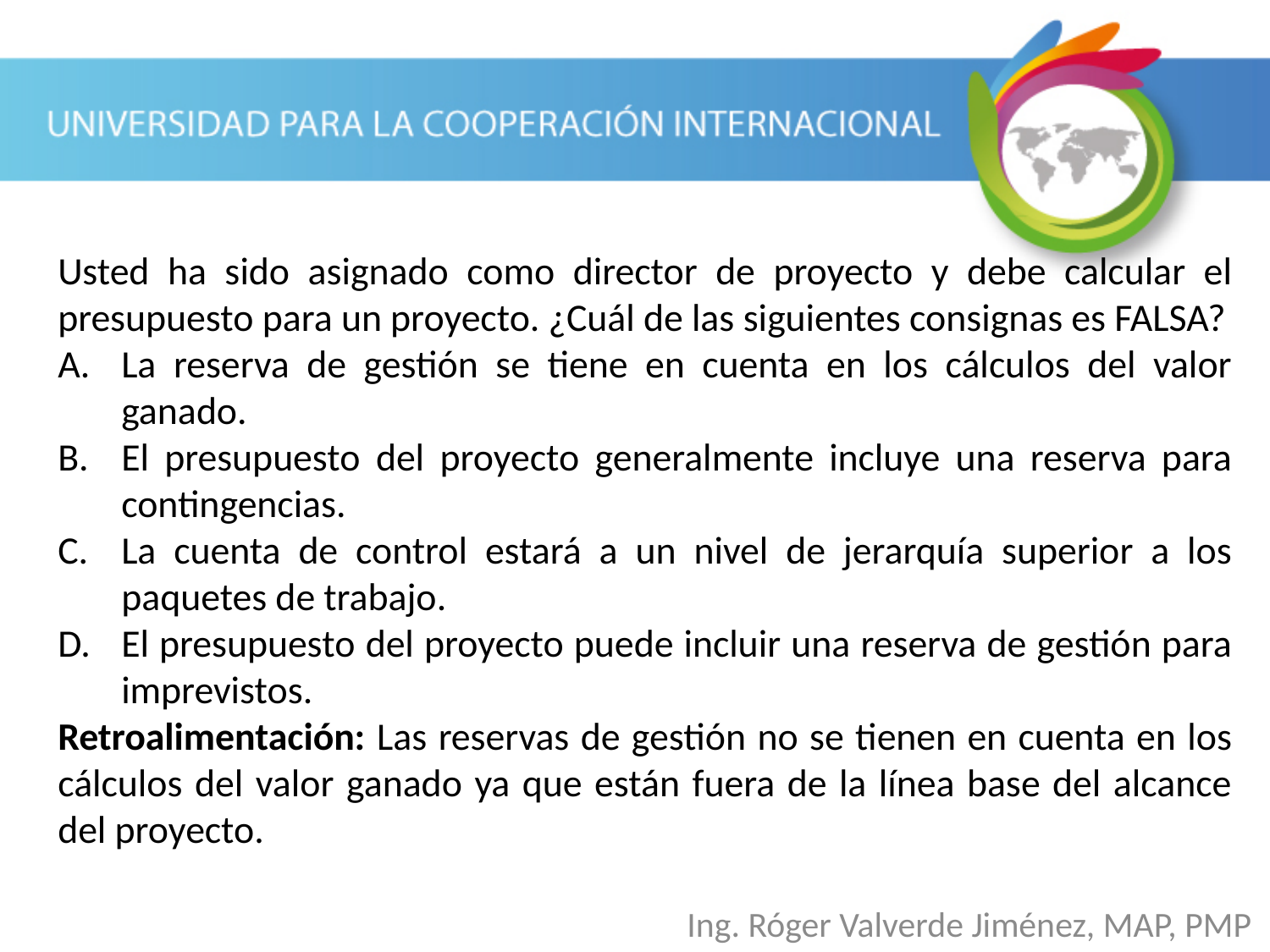

Usted ha sido asignado como director de proyecto y debe calcular el presupuesto para un proyecto. ¿Cuál de las siguientes consignas es FALSA?
La reserva de gestión se tiene en cuenta en los cálculos del valor ganado.
El presupuesto del proyecto generalmente incluye una reserva para contingencias.
La cuenta de control estará a un nivel de jerarquía superior a los paquetes de trabajo.
El presupuesto del proyecto puede incluir una reserva de gestión para imprevistos.
Retroalimentación: Las reservas de gestión no se tienen en cuenta en los cálculos del valor ganado ya que están fuera de la línea base del alcance del proyecto.

Ing. Róger Valverde Jiménez, MAP, PMP